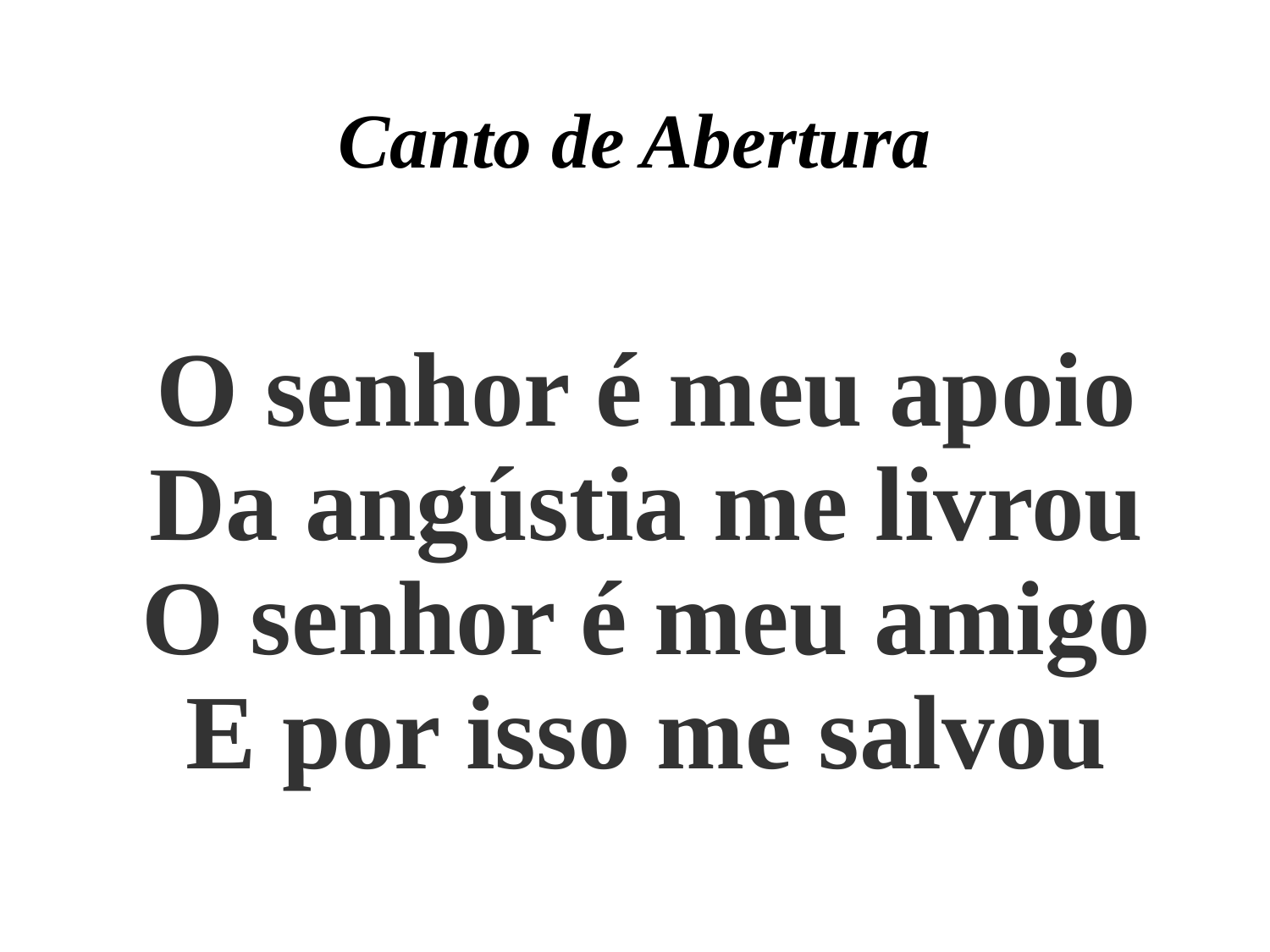

Canto de Abertura
O senhor é meu apoio
Da angústia me livrou
O senhor é meu amigo
E por isso me salvou